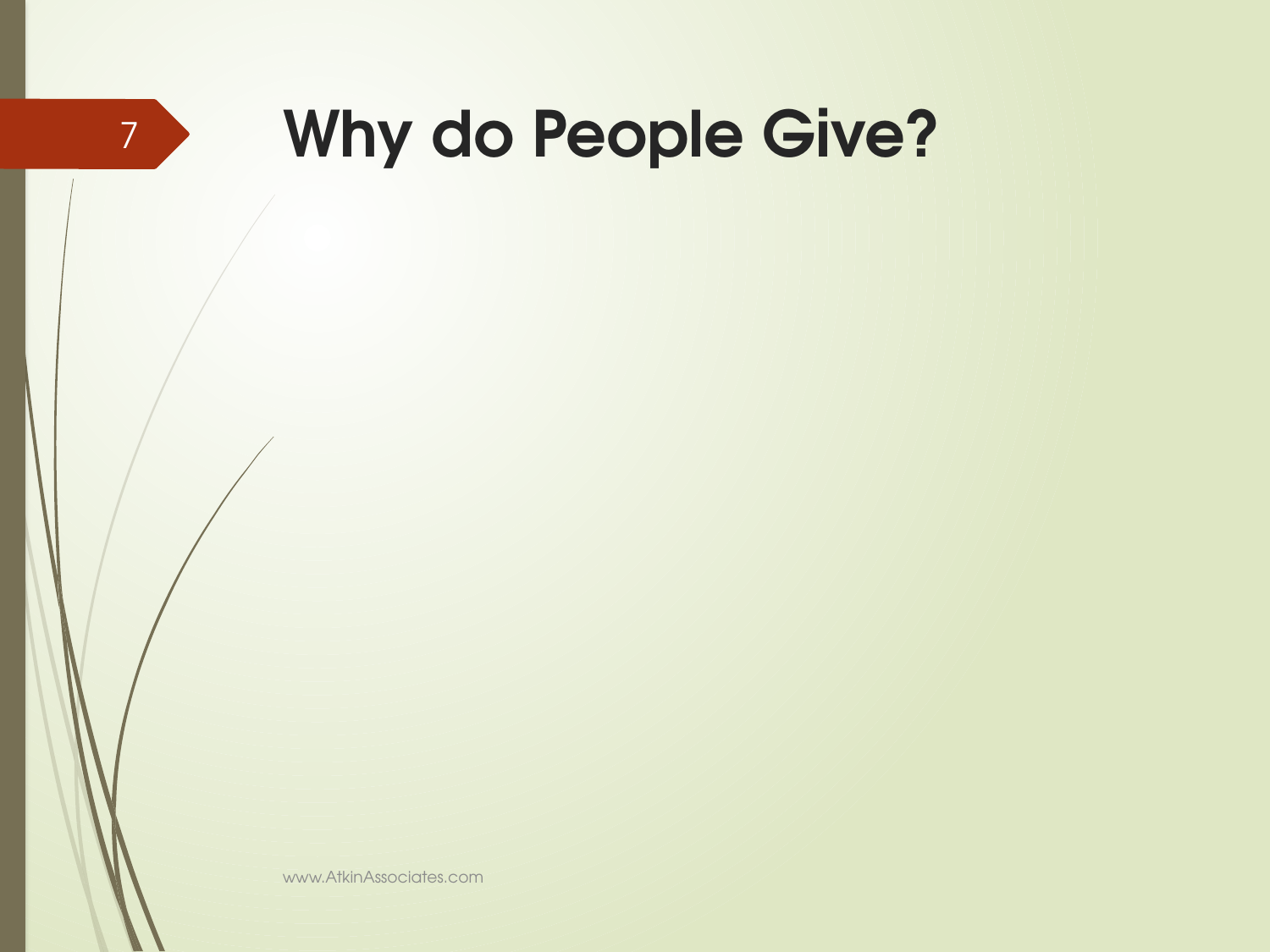

# Why do People Give?
7
www.AtkinAssociates.com